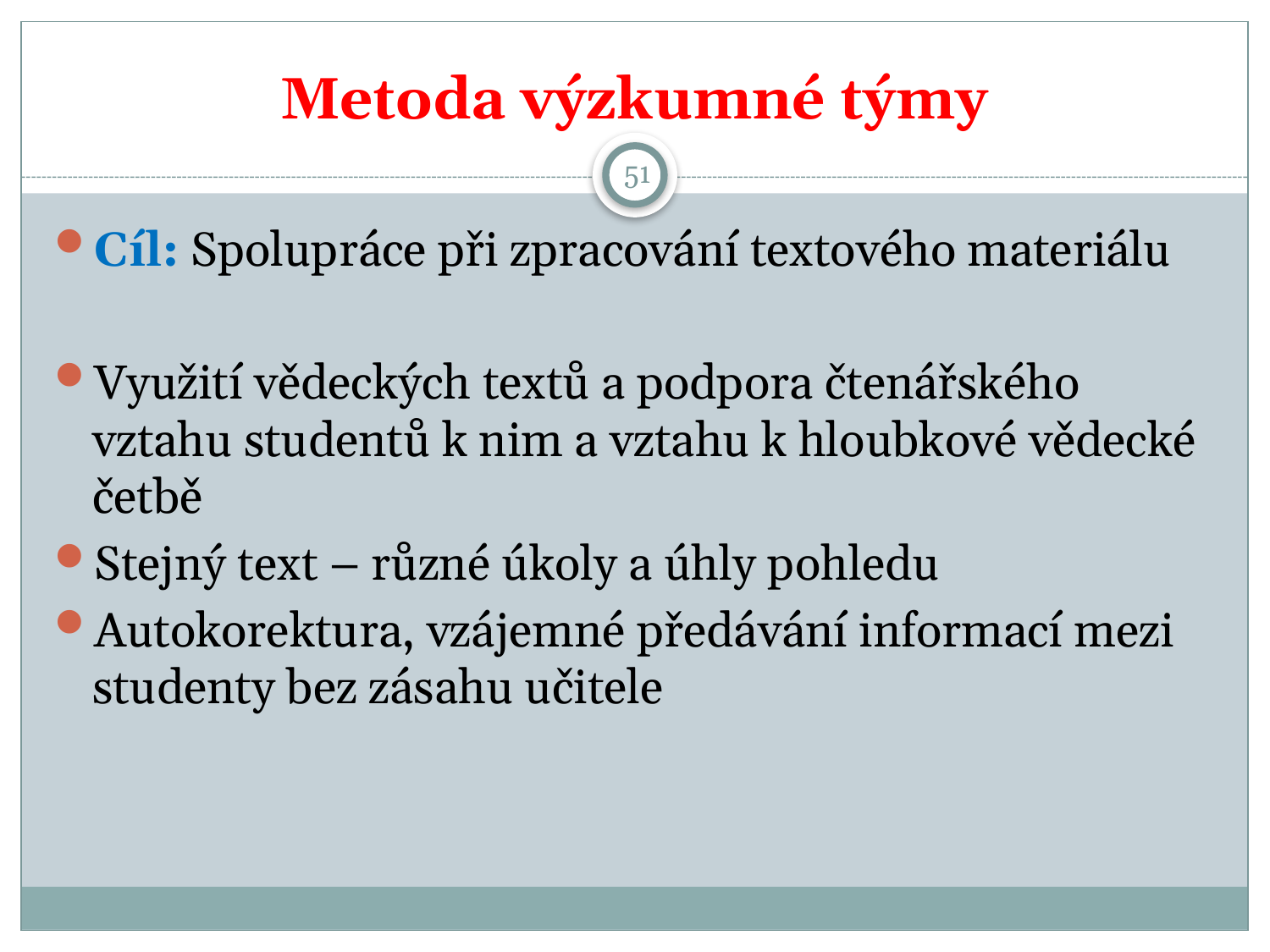

# Metoda výzkumné týmy
51
Cíl: Spolupráce při zpracování textového materiálu

Využití vědeckých textů a podpora čtenářského vztahu studentů k nim a vztahu k hloubkové vědecké četbě
Stejný text – různé úkoly a úhly pohledu
Autokorektura, vzájemné předávání informací mezi studenty bez zásahu učitele